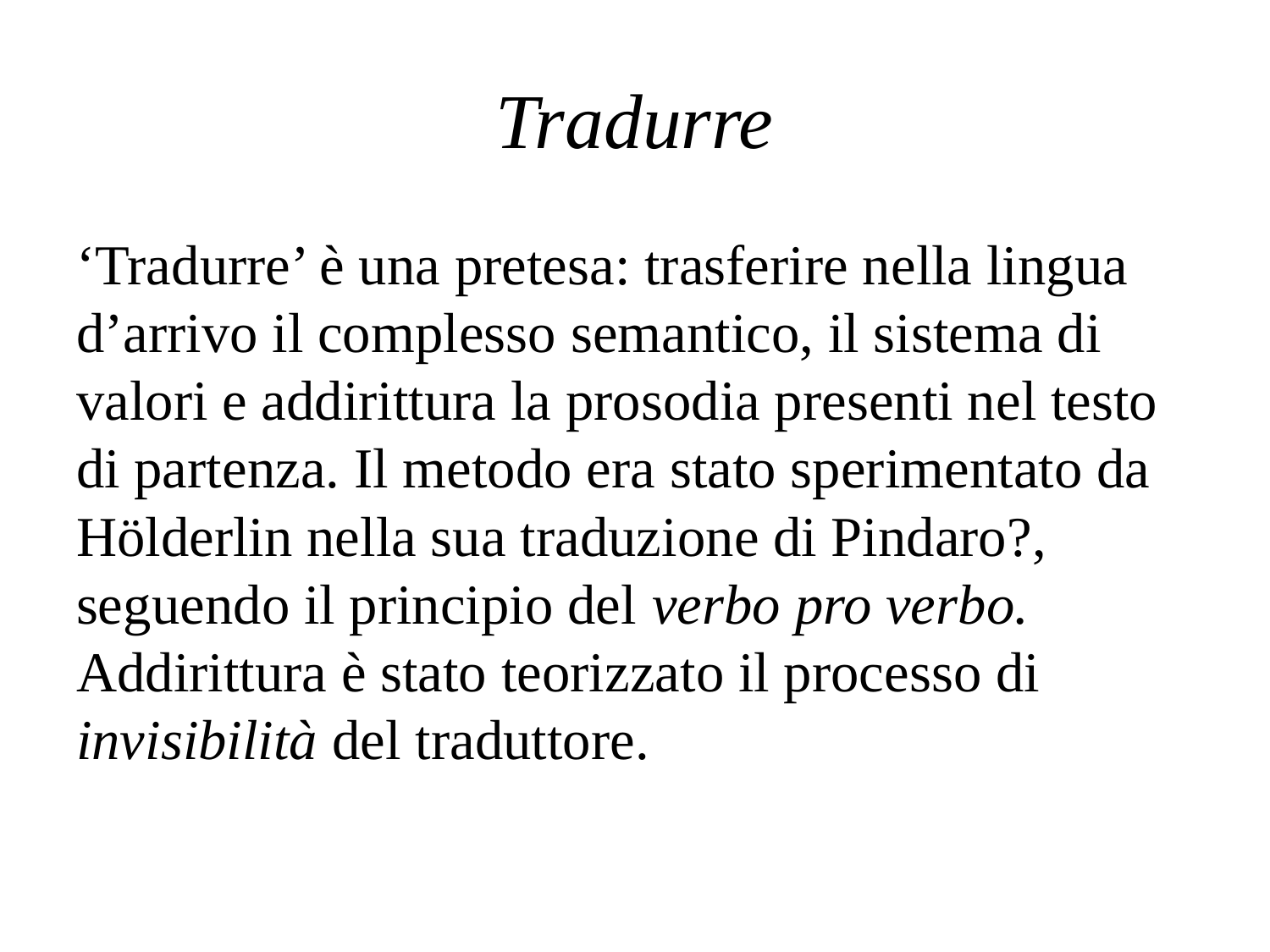

# Tradurre
‘Tradurre’ è una pretesa: trasferire nella lingua d’arrivo il complesso semantico, il sistema di valori e addirittura la prosodia presenti nel testo di partenza. Il metodo era stato sperimentato da Hölderlin nella sua traduzione di Pindaro?, seguendo il principio del verbo pro verbo. Addirittura è stato teorizzato il processo di invisibilità del traduttore.